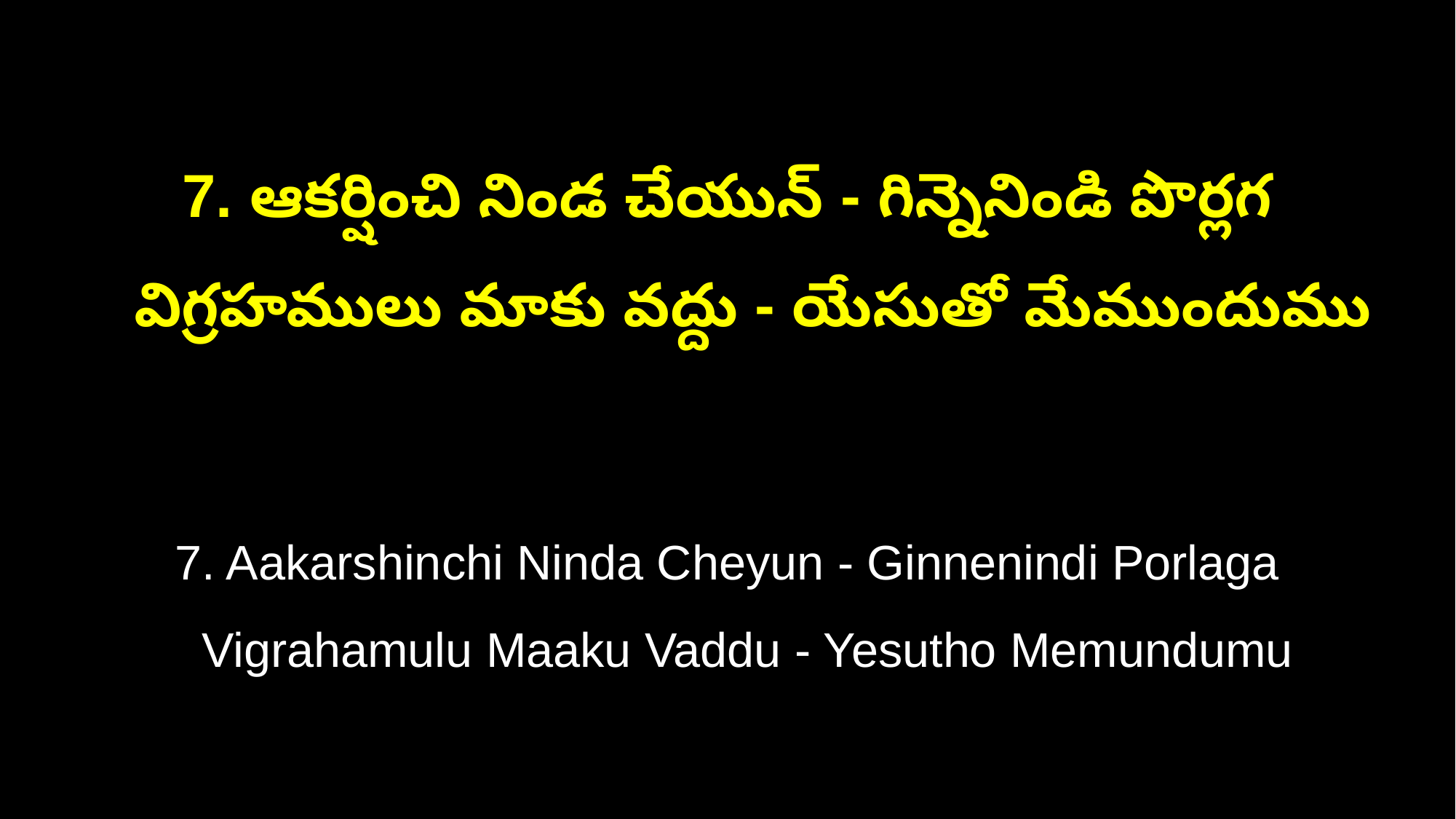

7. ఆకర్షించి నిండ చేయున్ - గిన్నెనిండి పొర్లగ
   విగ్రహములు మాకు వద్దు - యేసుతో మేముందుము
7. Aakarshinchi Ninda Cheyun - Ginnenindi Porlaga
   Vigrahamulu Maaku Vaddu - Yesutho Memundumu